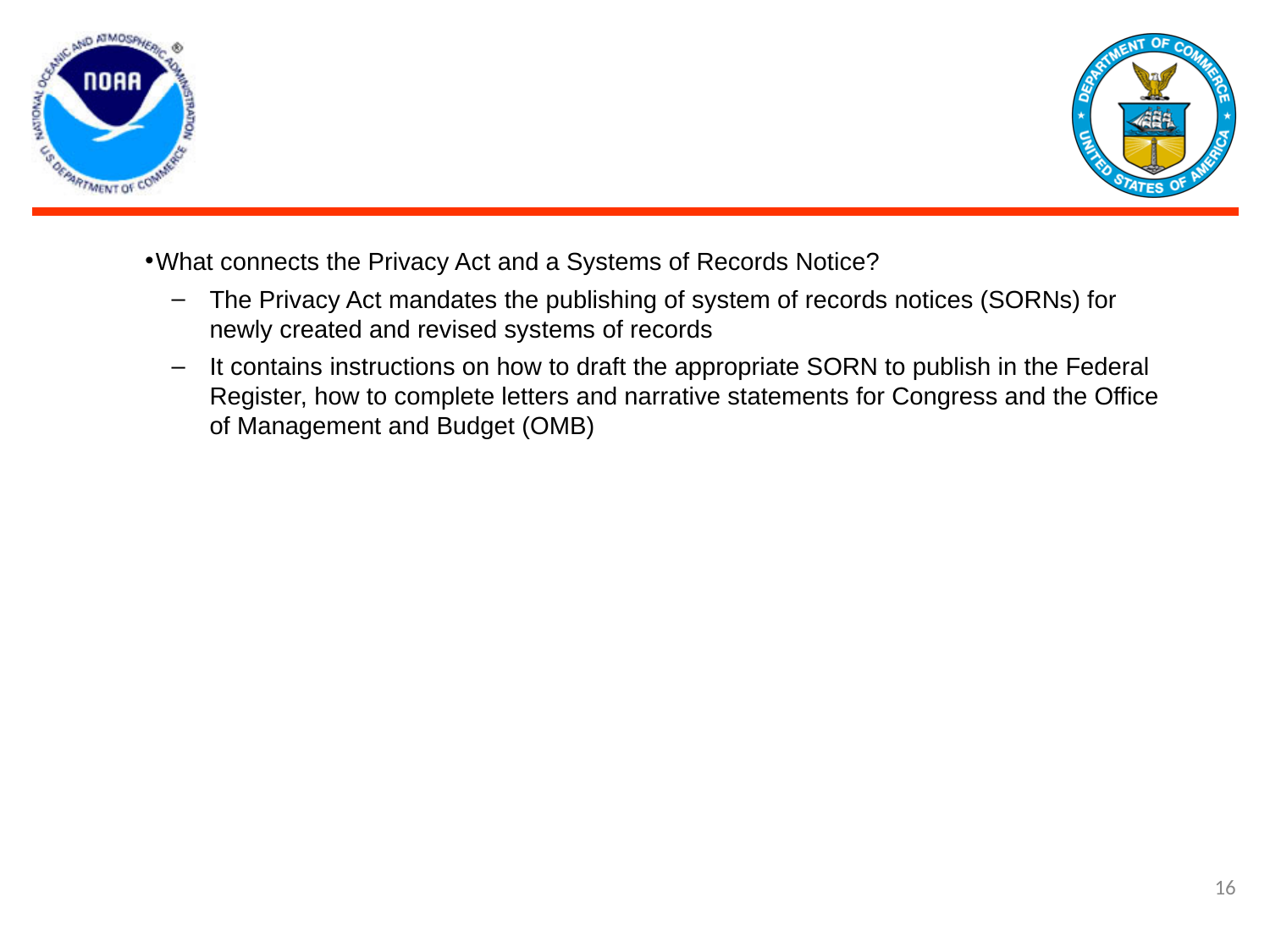

What connects the Privacy Act and a Systems of Records Notice?
The Privacy Act mandates the publishing of system of records notices (SORNs) for newly created and revised systems of records
It contains instructions on how to draft the appropriate SORN to publish in the Federal Register, how to complete letters and narrative statements for Congress and the Office of Management and Budget (OMB)
16